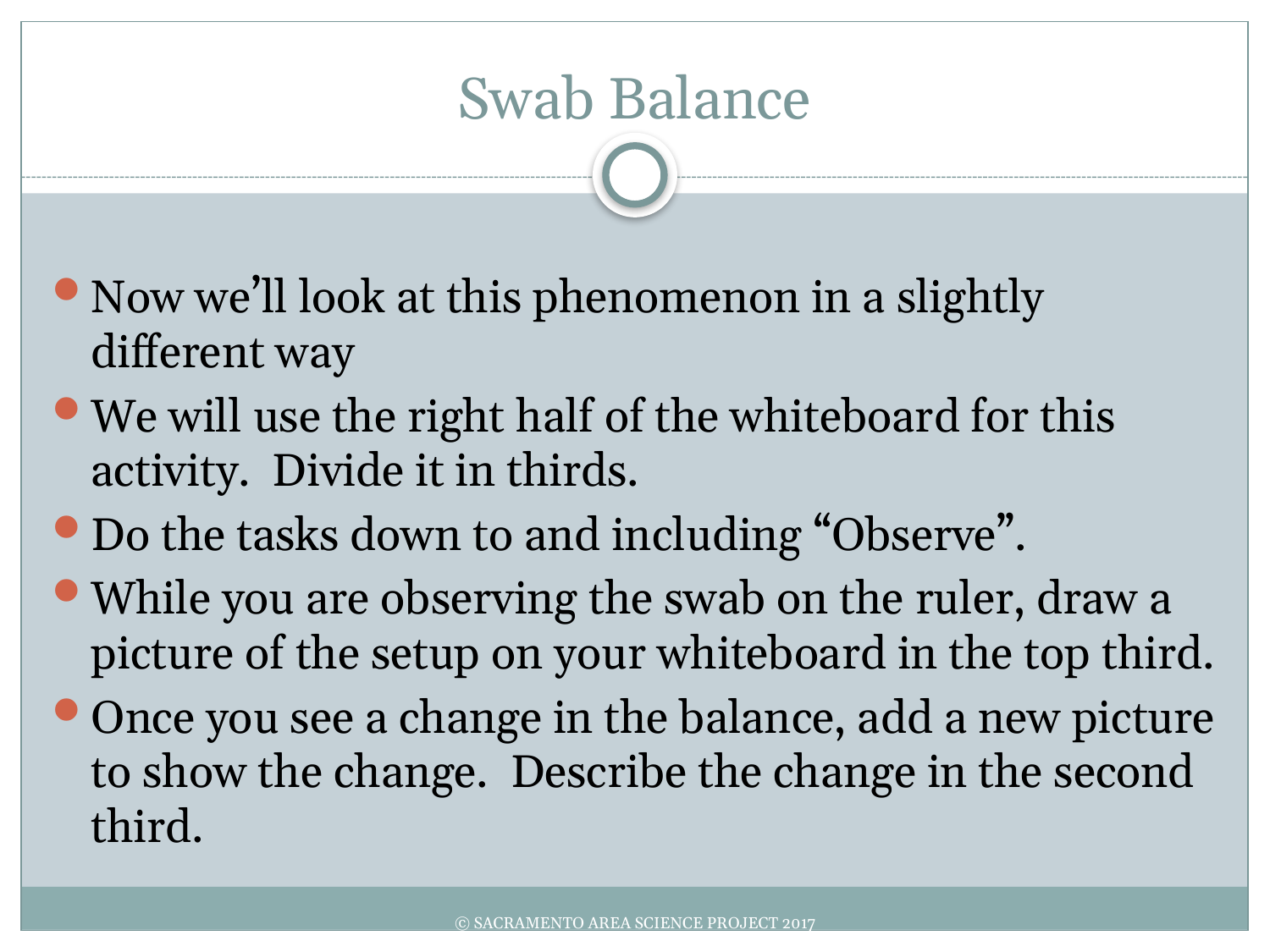

# Swab Balance
Now we’ll look at this phenomenon in a slightly different way
We will use the right half of the whiteboard for this activity.  Divide it in thirds.
Do the tasks down to and including “Observe”.
While you are observing the swab on the ruler, draw a picture of the setup on your whiteboard in the top third.
Once you see a change in the balance, add a new picture to show the change.  Describe the change in the second third.